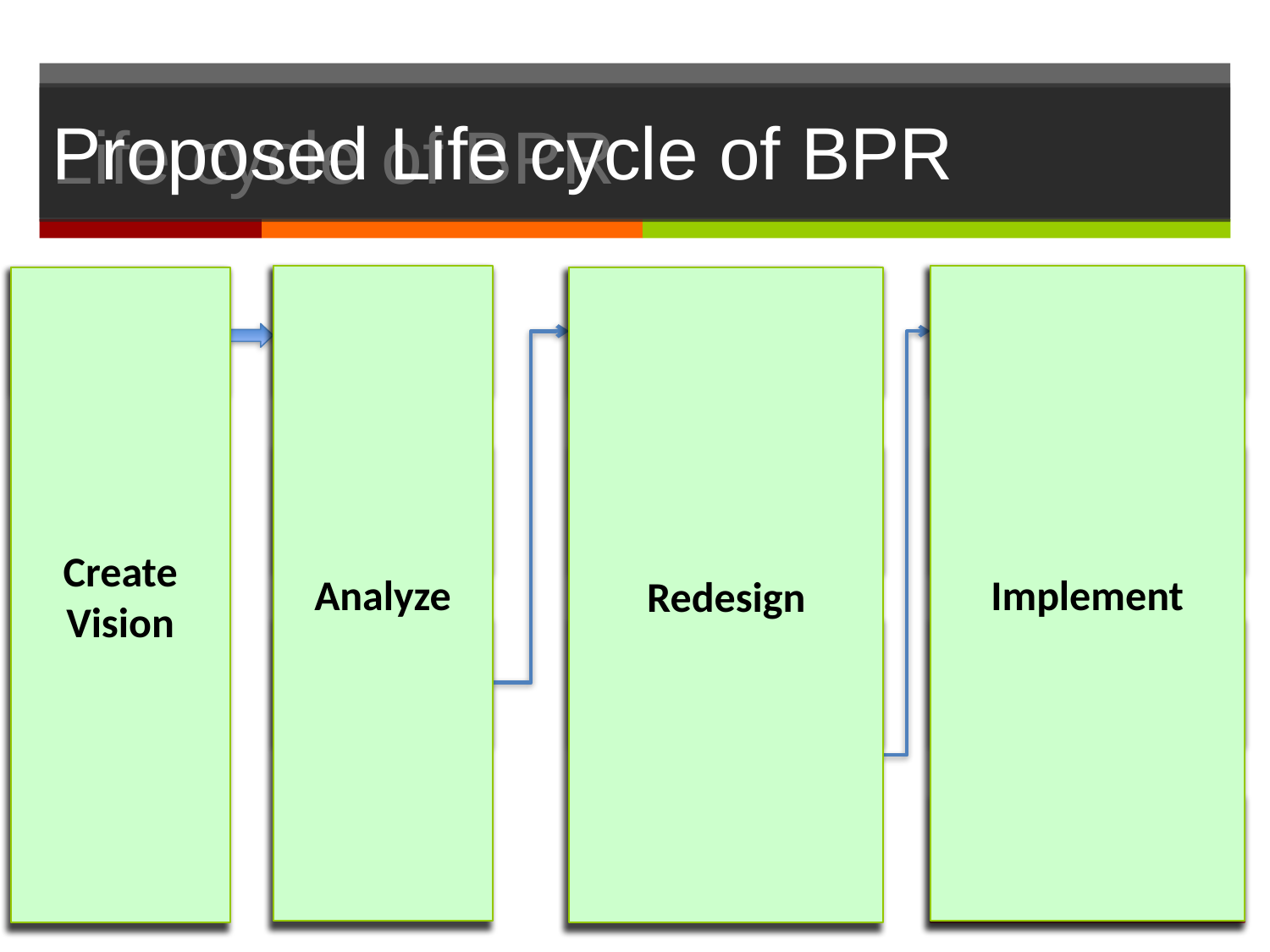

Proposed Life cycle of BPR
# Life cycle of BPR
Analyze
Implement
Create Vision
Project Initiation
General Business Analysis
Develop Proposed general business system design
Implement procedural solutions

Detailed Business Analysis
Develop Proposed detail business system design
Test procedural solutions

Problem identification and evaluation
Develop procedural solution specification
Implement procedural solutions into production

Post implementation review
Redesign